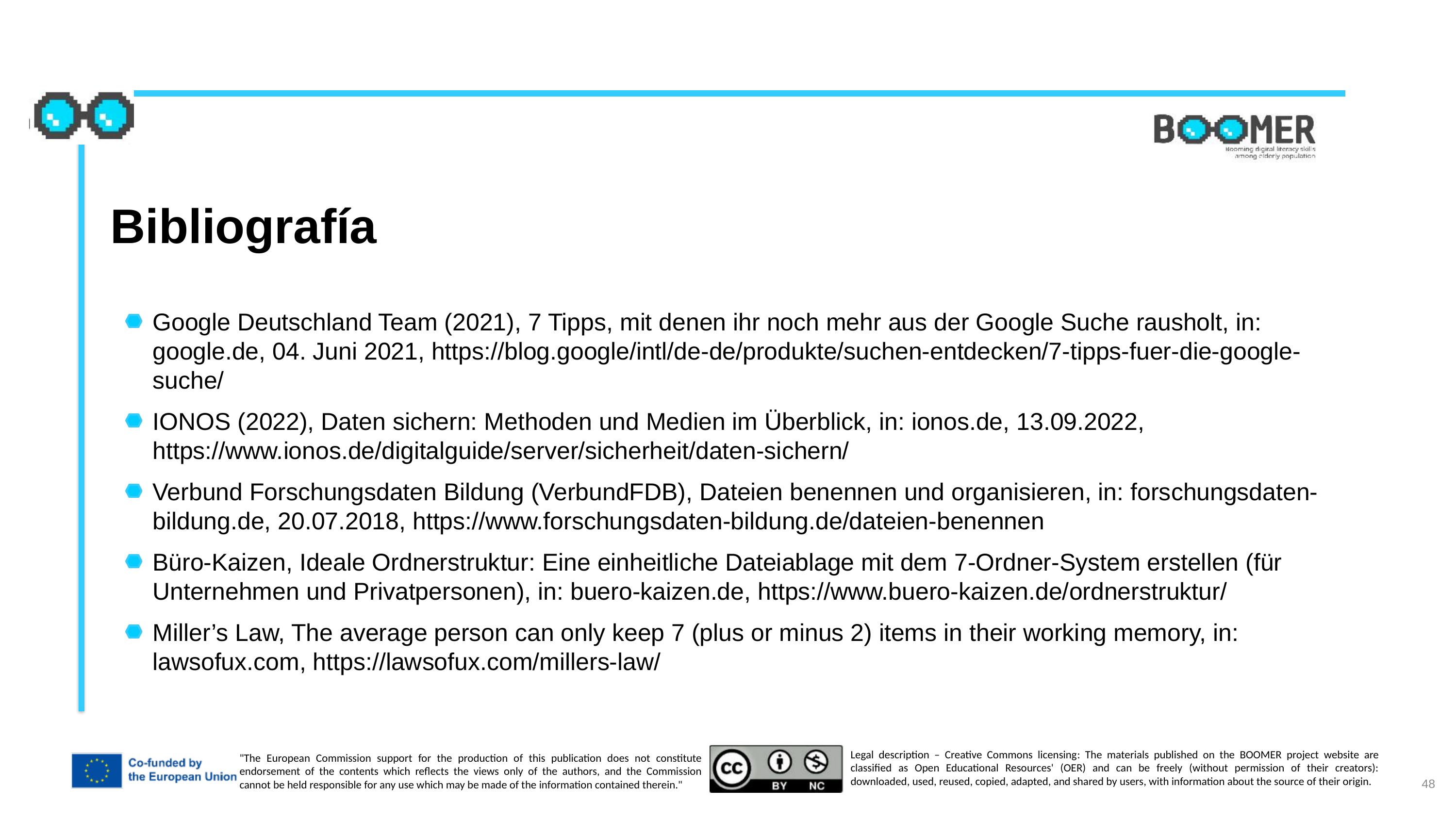

Bibliografía
Google Deutschland Team (2021), 7 Tipps, mit denen ihr noch mehr aus der Google Suche rausholt, in: google.de, 04. Juni 2021, https://blog.google/intl/de-de/produkte/suchen-entdecken/7-tipps-fuer-die-google-suche/
IONOS (2022), Daten sichern: Methoden und Medien im Überblick, in: ionos.de, 13.09.2022, https://www.ionos.de/digitalguide/server/sicherheit/daten-sichern/
Verbund Forschungsdaten Bildung (VerbundFDB), Dateien benennen und organisieren, in: forschungsdaten-bildung.de, 20.07.2018, https://www.forschungsdaten-bildung.de/dateien-benennen
Büro-Kaizen, Ideale Ordnerstruktur: Eine einheitliche Dateiablage mit dem 7-Ordner-System erstellen (für Unternehmen und Privatpersonen), in: buero-kaizen.de, https://www.buero-kaizen.de/ordnerstruktur/
Miller’s Law, The average person can only keep 7 (plus or minus 2) items in their working memory, in: lawsofux.com, https://lawsofux.com/millers-law/
48